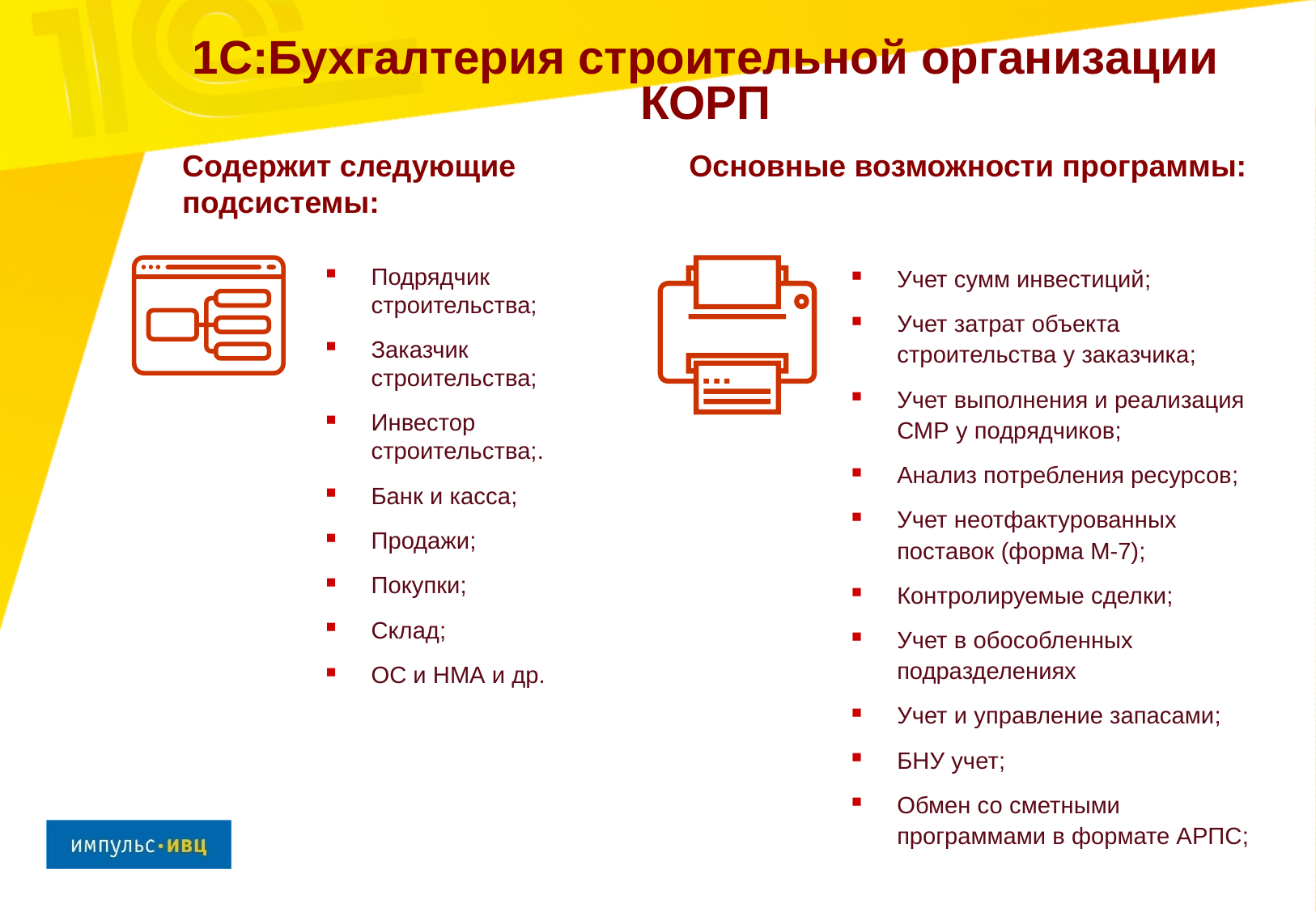

# 1С:Бухгалтерия строительной организации КОРП
Содержит следующие подсистемы:
Основные возможности программы:

Учет сумм инвестиций;
Учет затрат объекта строительства у заказчика;
Учет выполнения и реализация СМР у подрядчиков;
Анализ потребления ресурсов;
Учет неотфактурованных поставок (форма М-7);
Контролируемые сделки;
Учет в обособленных подразделениях
Учет и управление запасами;
БНУ учет;
Обмен со сметными программами в формате АРПС;
Подрядчик строительства;
Заказчик строительства;
Инвестор строительства;.
Банк и касса;
Продажи;
Покупки;
Склад;
ОС и НМА и др.